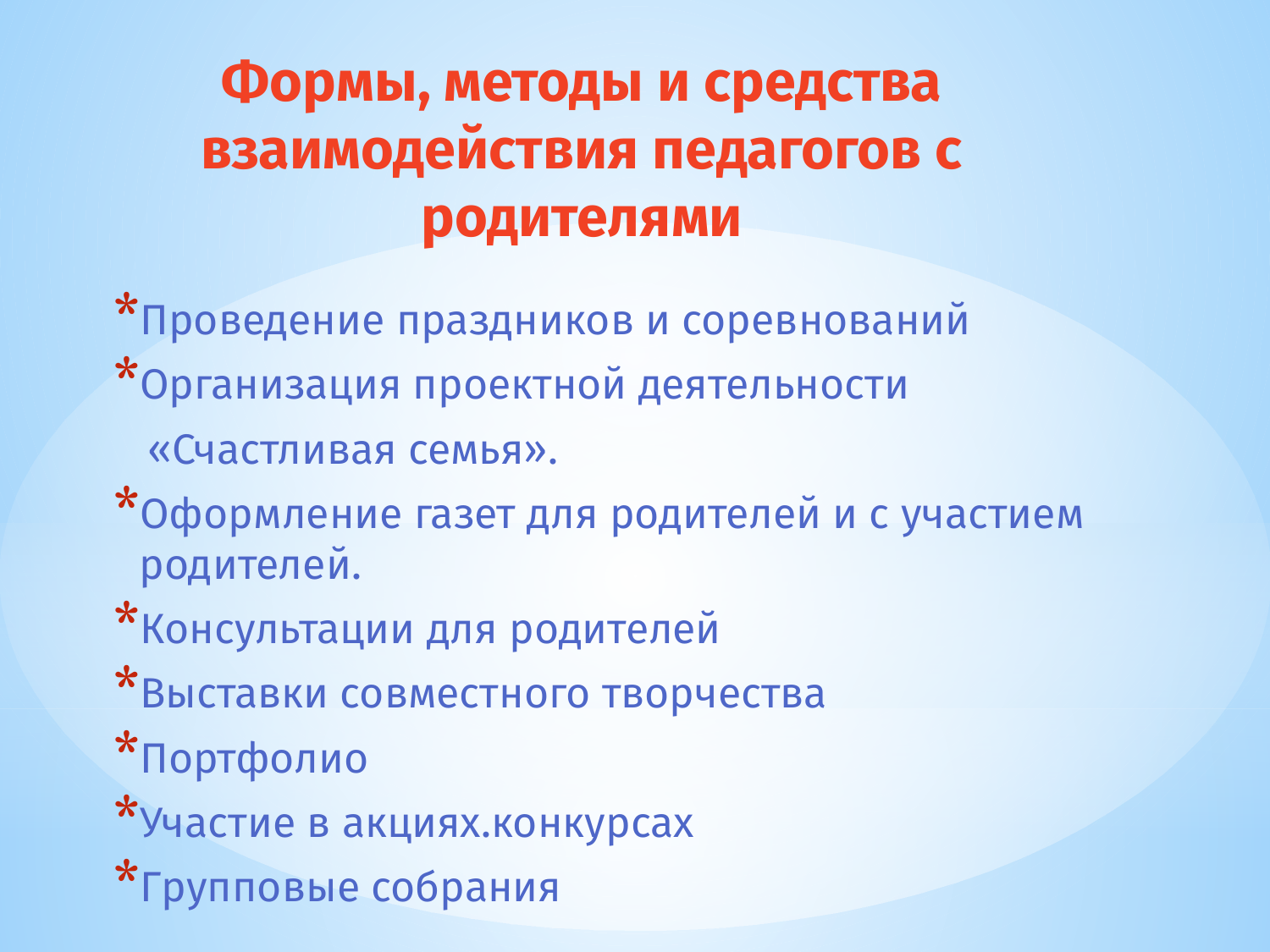

# Формы, методы и средства взаимодействия педагогов с родителями
Проведение праздников и соревнований
Организация проектной деятельности
   «Счастливая семья».
Оформление газет для родителей и с участием родителей.
Консультации для родителей
Выставки совместного творчества
Портфолио
Участие в акциях.конкурсах
Групповые собрания